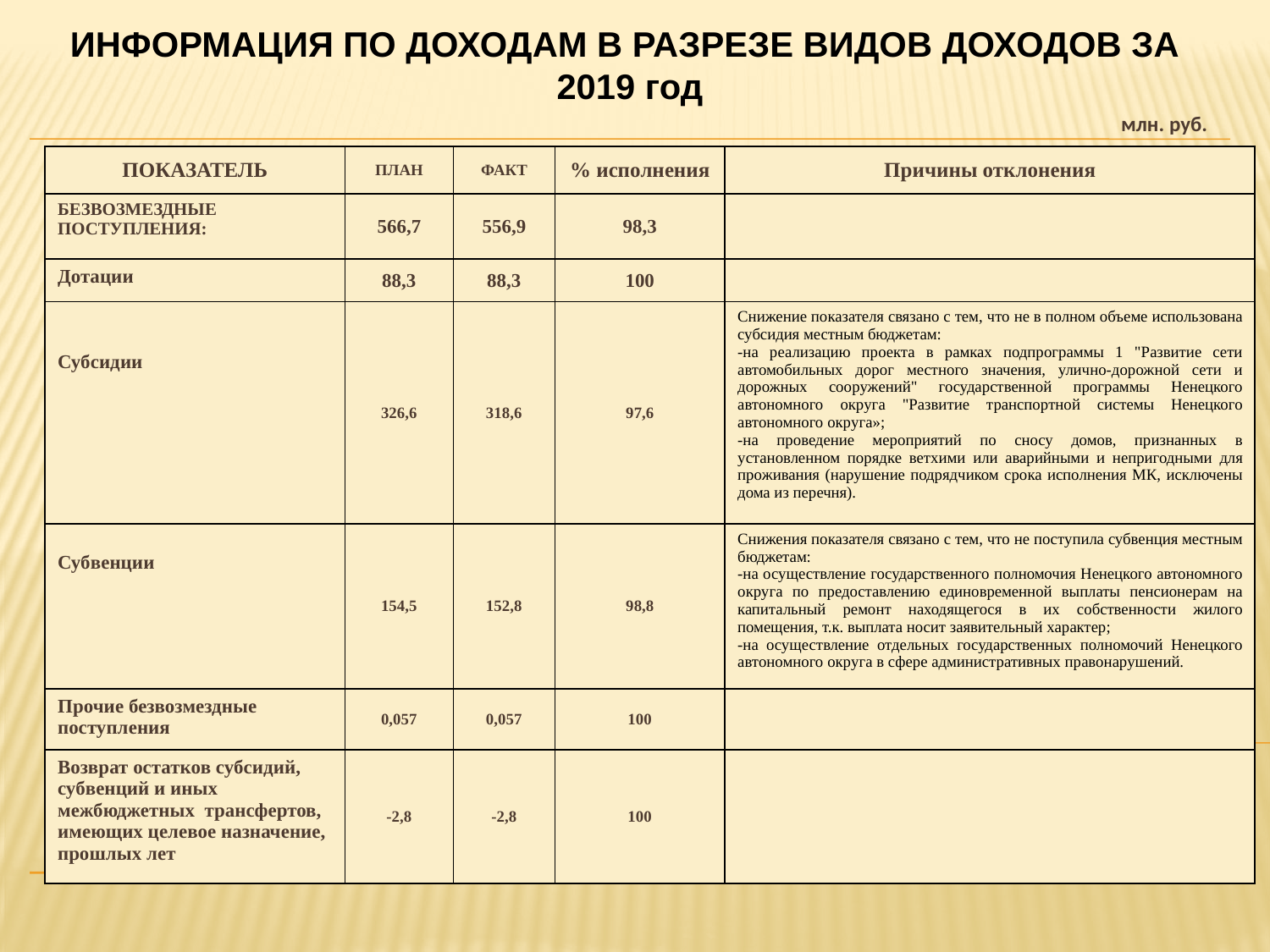

ИНФОРМАЦИЯ ПО ДОХОДАМ В РАЗРЕЗЕ ВИДОВ ДОХОДОВ ЗА  2019 год

млн. руб.
| ПОКАЗАТЕЛЬ | ПЛАН | ФАКТ | % исполнения | Причины отклонения |
| --- | --- | --- | --- | --- |
| БЕЗВОЗМЕЗДНЫЕ ПОСТУПЛЕНИЯ: | 566,7 | 556,9 | 98,3 |  |
| Дотации | 88,3 | 88,3 | 100 |  |
| Субсидии | 326,6 | 318,6 | 97,6 | Снижение показателя связано с тем, что не в полном объеме использована субсидия местным бюджетам: -на реализацию проекта в рамках подпрограммы 1 "Развитие сети автомобильных дорог местного значения, улично-дорожной сети и дорожных сооружений" государственной программы Ненецкого автономного округа "Развитие транспортной системы Ненецкого автономного округа»; -на проведение мероприятий по сносу домов, признанных в установленном порядке ветхими или аварийными и непригодными для проживания (нарушение подрядчиком срока исполнения МК, исключены дома из перечня). |
| Субвенции | 154,5 | 152,8 | 98,8 | Снижения показателя связано с тем, что не поступила субвенция местным бюджетам: -на осуществление государственного полномочия Ненецкого автономного округа по предоставлению единовременной выплаты пенсионерам на капитальный ремонт находящегося в их собственности жилого помещения, т.к. выплата носит заявительный характер; -на осуществление отдельных государственных полномочий Ненецкого автономного округа в сфере административных правонарушений. |
| Прочие безвозмездные поступления | 0,057 | 0,057 | 100 |  |
| Возврат остатков субсидий, субвенций и иных межбюджетных трансфертов, имеющих целевое назначение, прошлых лет | -2,8 | -2,8 | 100 |  |